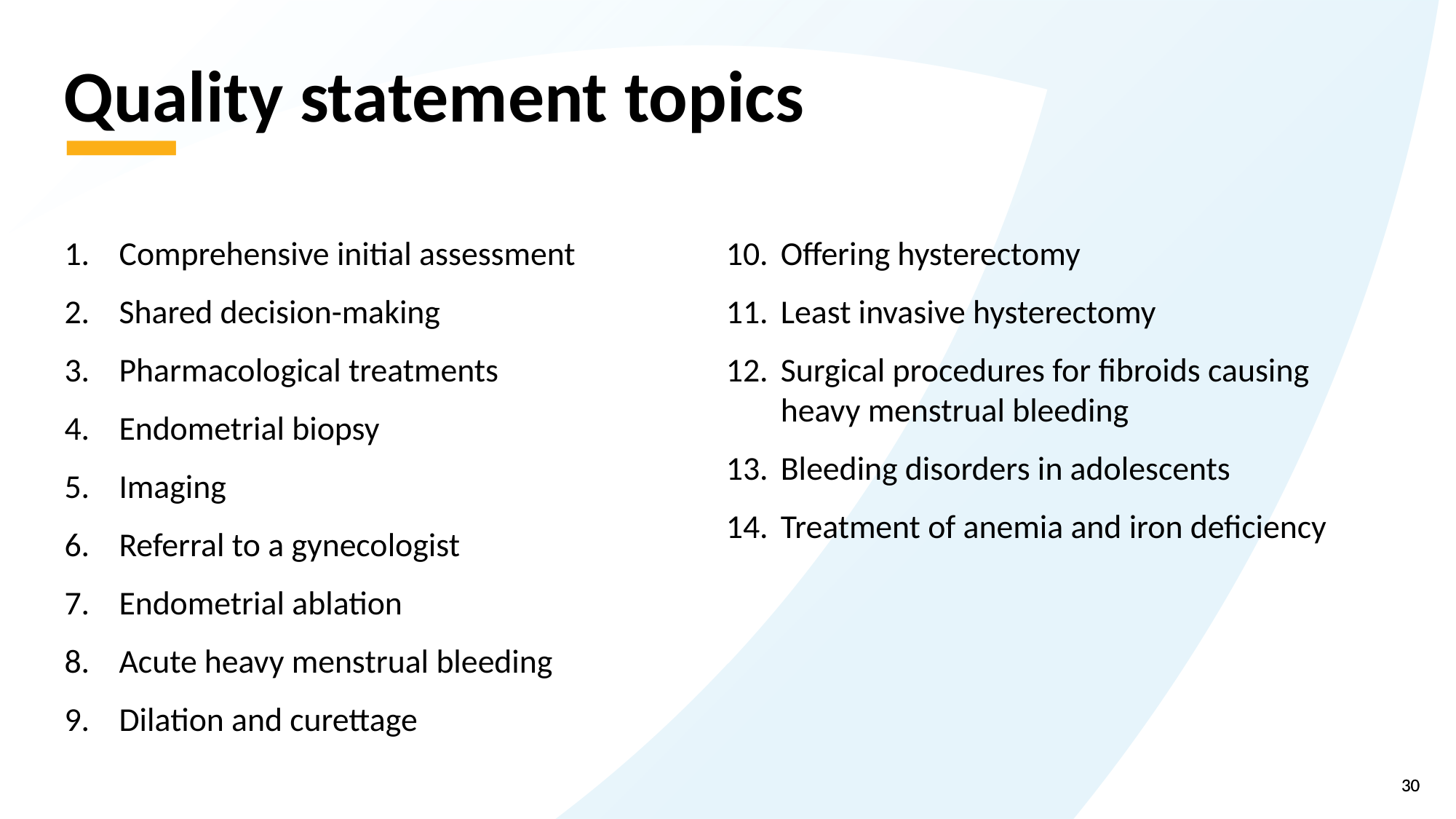

# Quality statement topics
Comprehensive initial assessment
Shared decision-making
Pharmacological treatments
Endometrial biopsy
Imaging
Referral to a gynecologist
Endometrial ablation
Acute heavy menstrual bleeding
Dilation and curettage
Offering hysterectomy
Least invasive hysterectomy
Surgical procedures for fibroids causing heavy menstrual bleeding
Bleeding disorders in adolescents
Treatment of anemia and iron deficiency
30